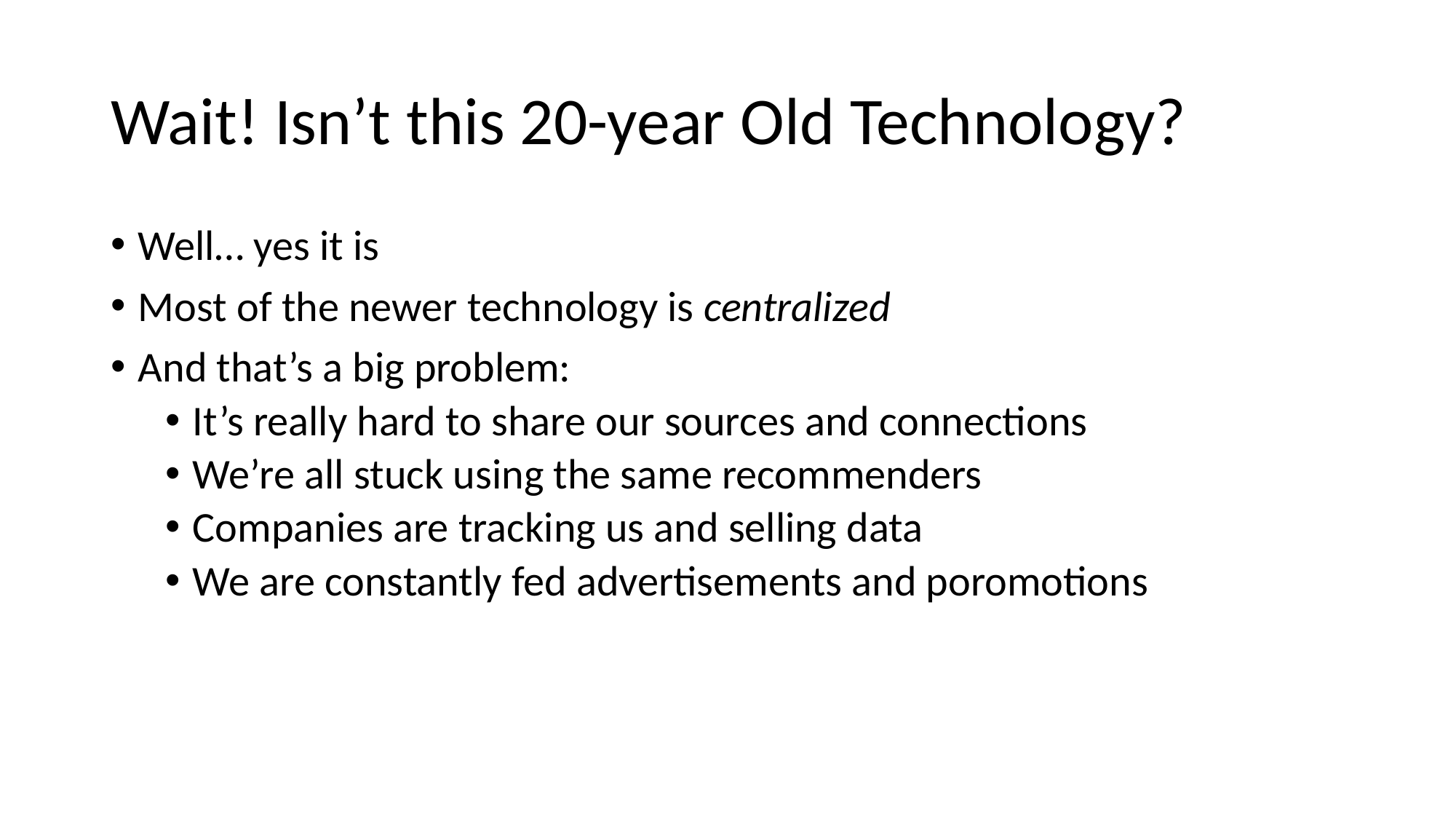

# Wait! Isn’t this 20-year Old Technology?
Well… yes it is
Most of the newer technology is centralized
And that’s a big problem:
It’s really hard to share our sources and connections
We’re all stuck using the same recommenders
Companies are tracking us and selling data
We are constantly fed advertisements and poromotions